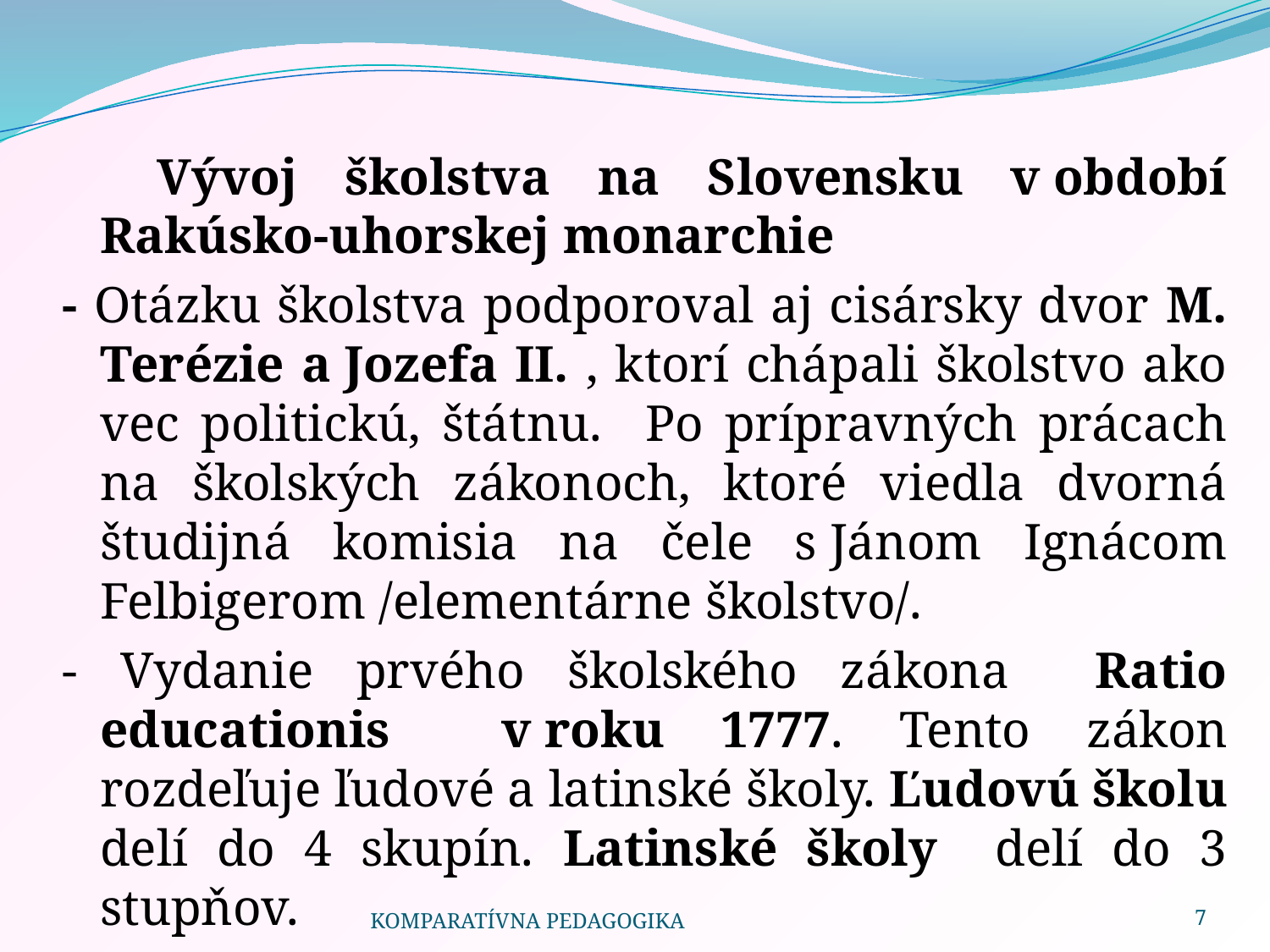

#
  Vývoj školstva na Slovensku v období Rakúsko-uhorskej monarchie
- Otázku školstva podporoval aj cisársky dvor M. Terézie a Jozefa II. , ktorí chápali školstvo ako vec politickú, štátnu.  Po prípravných prácach na školských zákonoch, ktoré viedla dvorná študijná komisia na čele s Jánom Ignácom Felbigerom /elementárne školstvo/.
- Vydanie prvého školského zákona  Ratio educationis  v roku 1777. Tento zákon rozdeľuje ľudové a latinské školy. Ľudovú školu delí do 4 skupín. Latinské školy  delí do 3 stupňov.

KOMPARATÍVNA PEDAGOGIKA
7